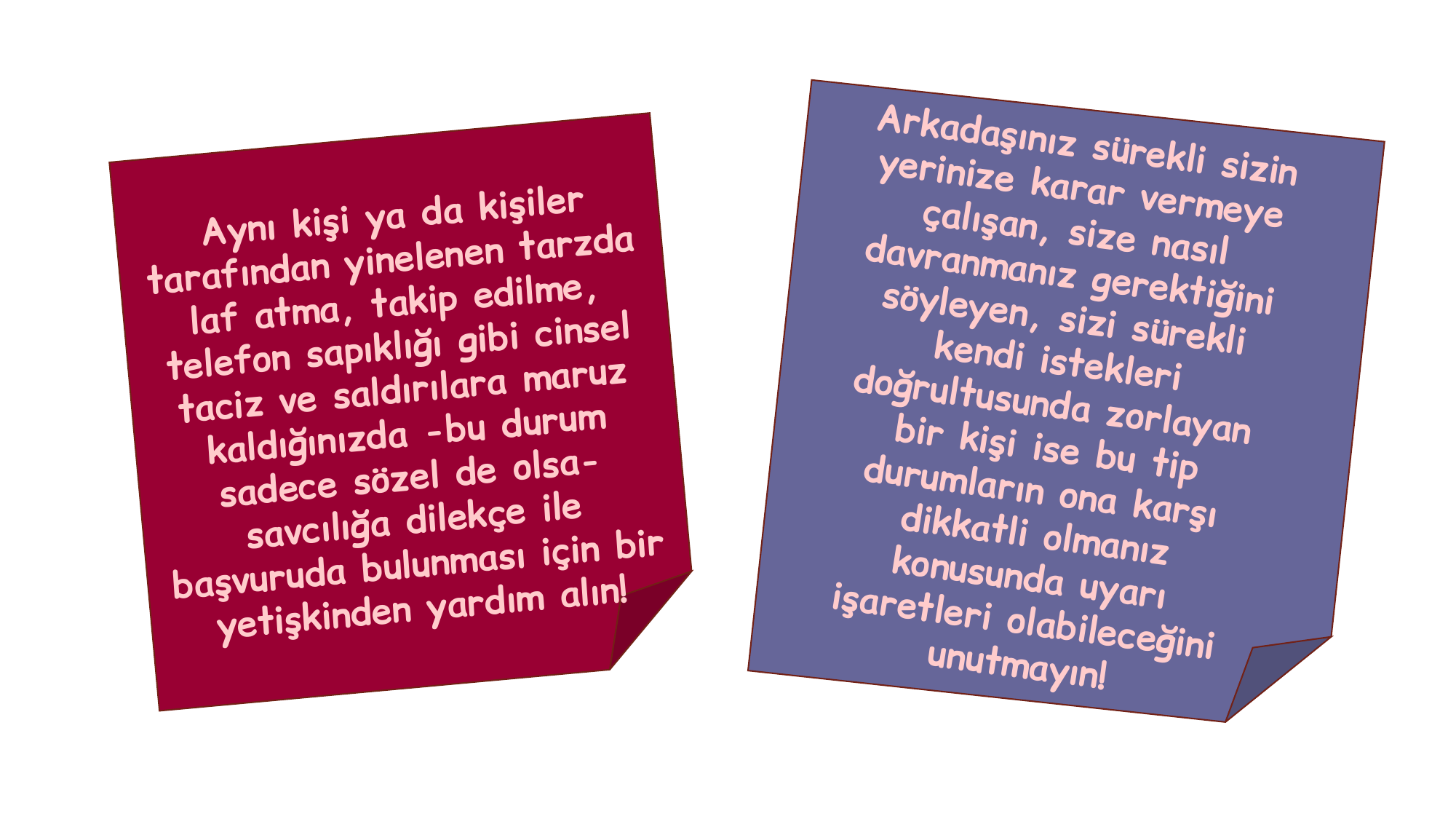

Arkadaşınız sürekli sizin yerinize karar vermeye çalışan, size nasıl davranmanız gerektiğini söyleyen, sizi sürekli kendi istekleri doğrultusunda zorlayan bir kişi ise bu tip durumların ona karşı dikkatli olmanız konusunda uyarı işaretleri olabileceğini unutmayın!

 Aynı kişi ya da kişiler tarafından yinelenen tarzda laf atma, takip edilme, telefon sapıklığı gibi cinsel taciz ve saldırılara maruz kaldığınızda -bu durum sadece sözel de olsa- savcılığa dilekçe ile başvuruda bulunması için bir yetişkinden yardım alın!